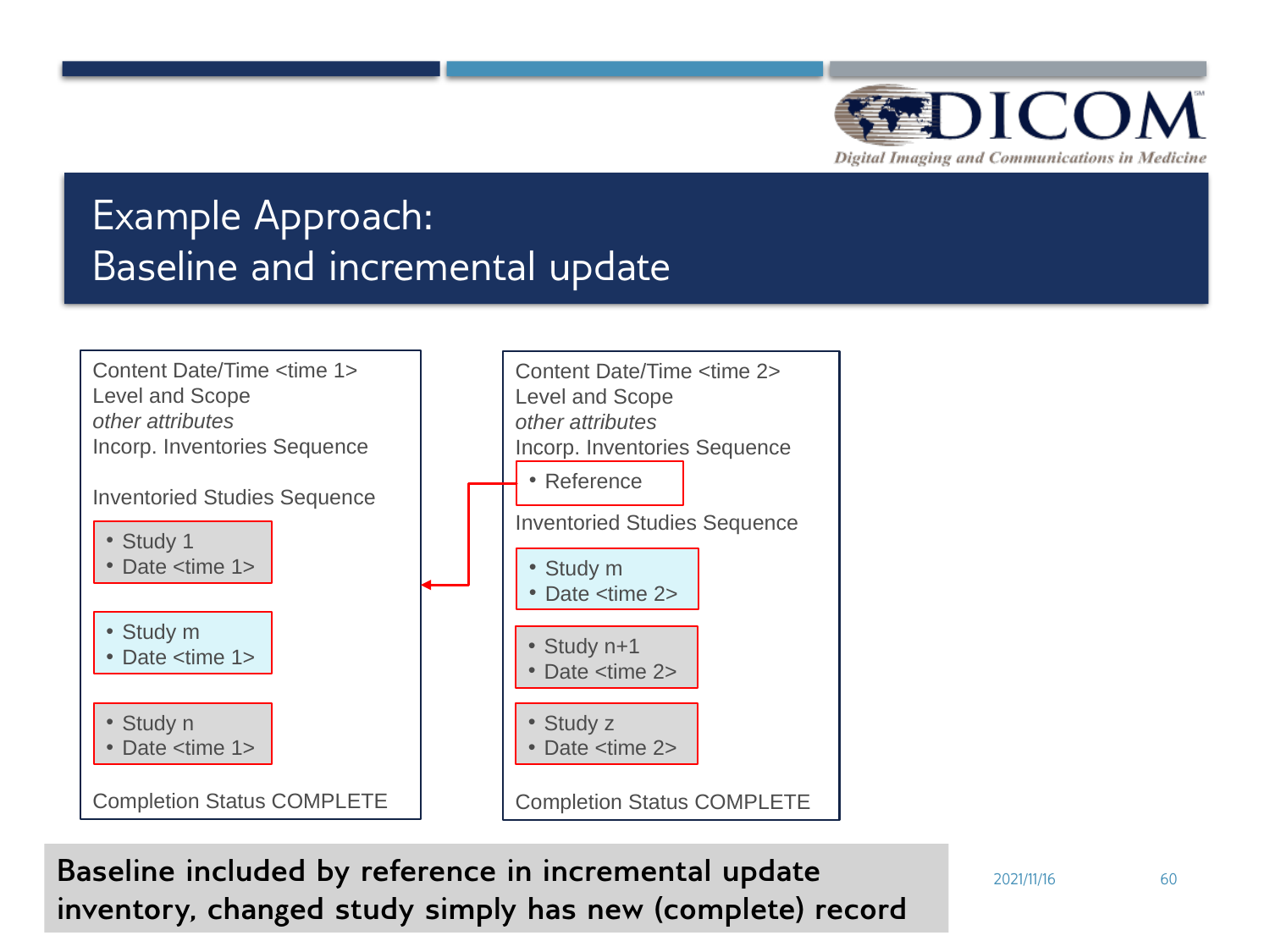

# Example Approach: Baseline and incremental update
Content Date/Time <time 1>
Level and Scope
other attributes
Incorp. Inventories Sequence

Inventoried Studies Sequence

Completion Status COMPLETE

Content Date/Time <time 2>
Level and Scope
other attributes
Incorp. Inventories Sequence

Inventoried Studies Sequence

Completion Status COMPLETE

Reference
Study 1
Date <time 1>
Study m
Date <time 2>
Study m
Date <time 1>
Study n+1
Date <time 2>
Study n
Date <time 1>
Study z
Date <time 2>
Baseline included by reference in incremental update inventory, changed study simply has new (complete) record
2021/11/16
60